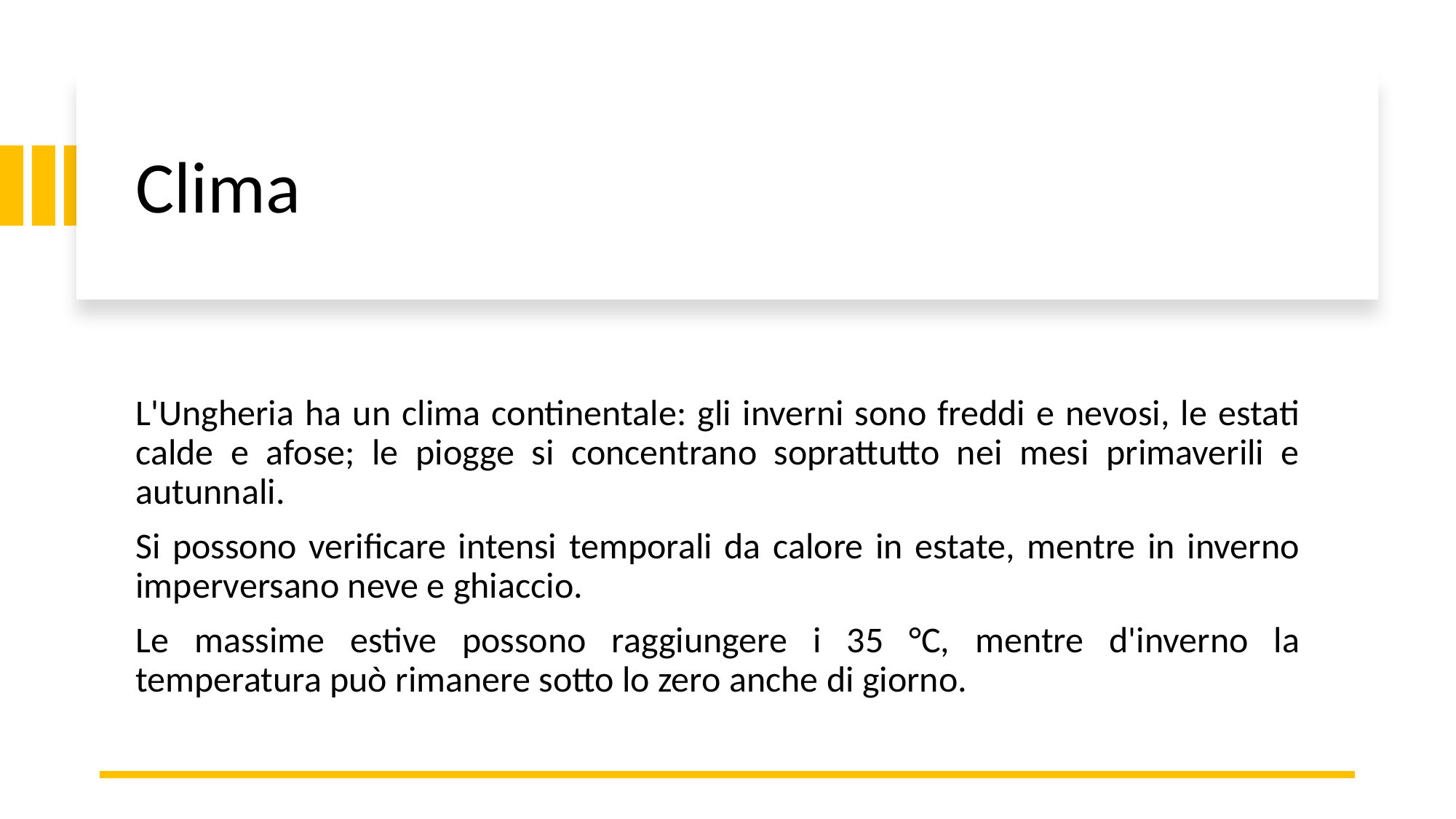

# Clima

L'Ungheria ha un clima continentale: gli inverni sono freddi e nevosi, le estati calde e afose; le piogge si concentrano soprattutto nei mesi primaverili e autunnali.
Si possono verificare intensi temporali da calore in estate, mentre in inverno imperversano neve e ghiaccio.
Le massime estive possono raggiungere i 35 °C, mentre d'inverno la temperatura può rimanere sotto lo zero anche di giorno.